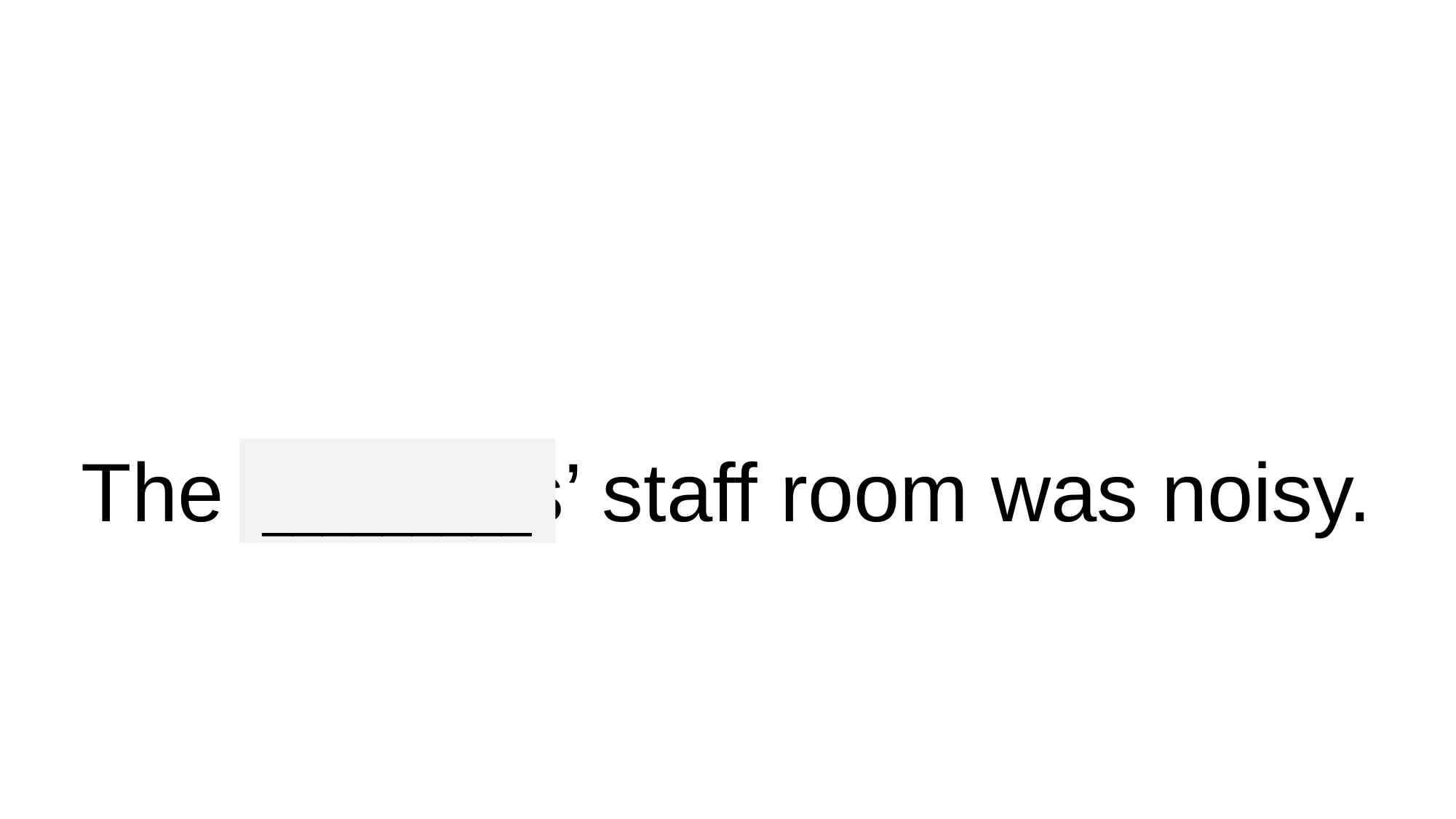

# The teachers’ staff room was noisy.
_________